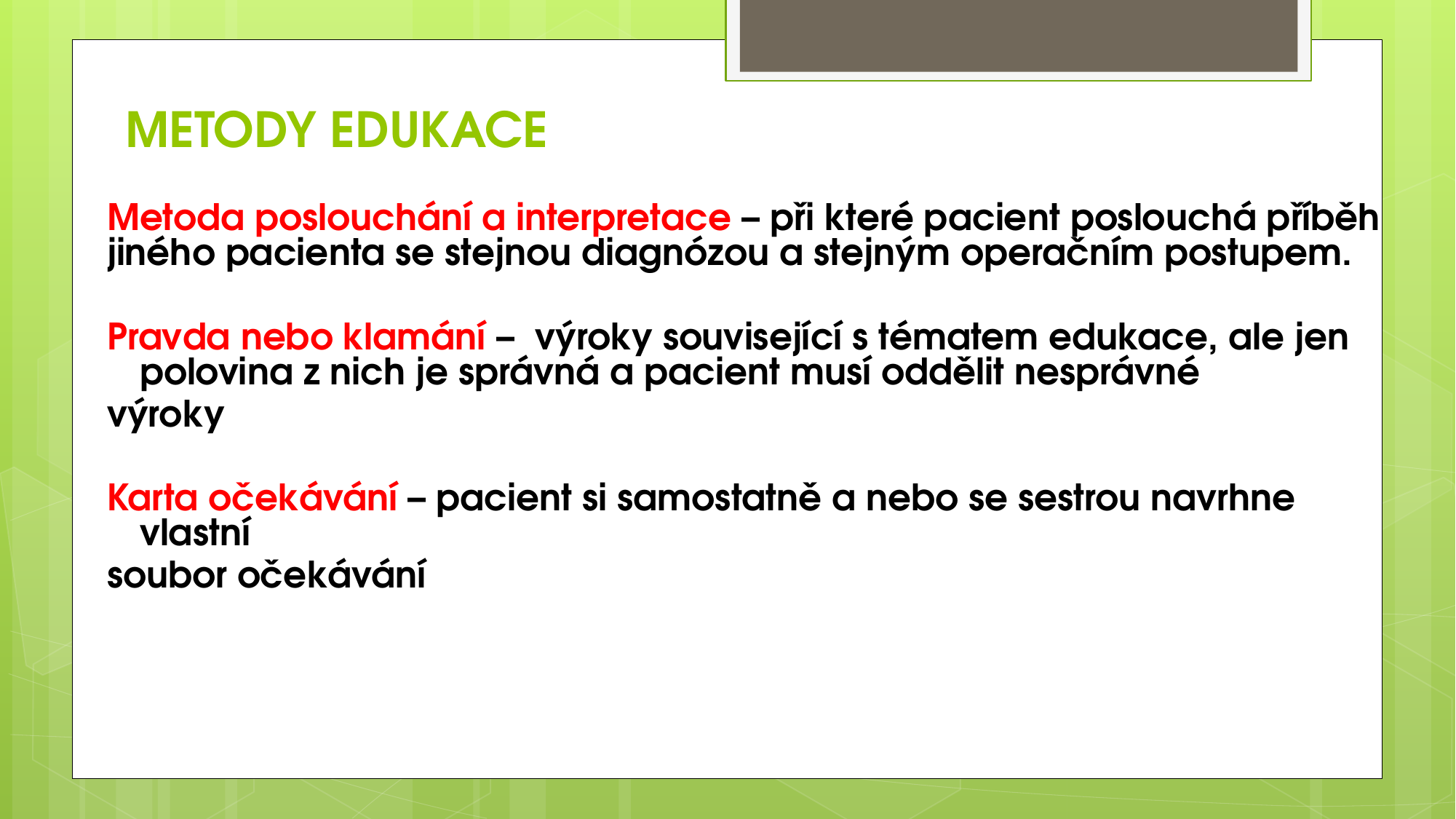

#
METODY EDUKACE

Metoda poslouchání a interpretace – při které pacient poslouchá příběh jiného pacienta se stejnou diagnózou a stejným operačním postupem.

Pravda nebo klamání –  výroky související s tématem edukace, ale jen polovina z nich je správná a pacient musí oddělit nesprávné
výroky

Karta očekávání – pacient si samostatně a nebo se sestrou navrhne vlastní
soubor očekávání